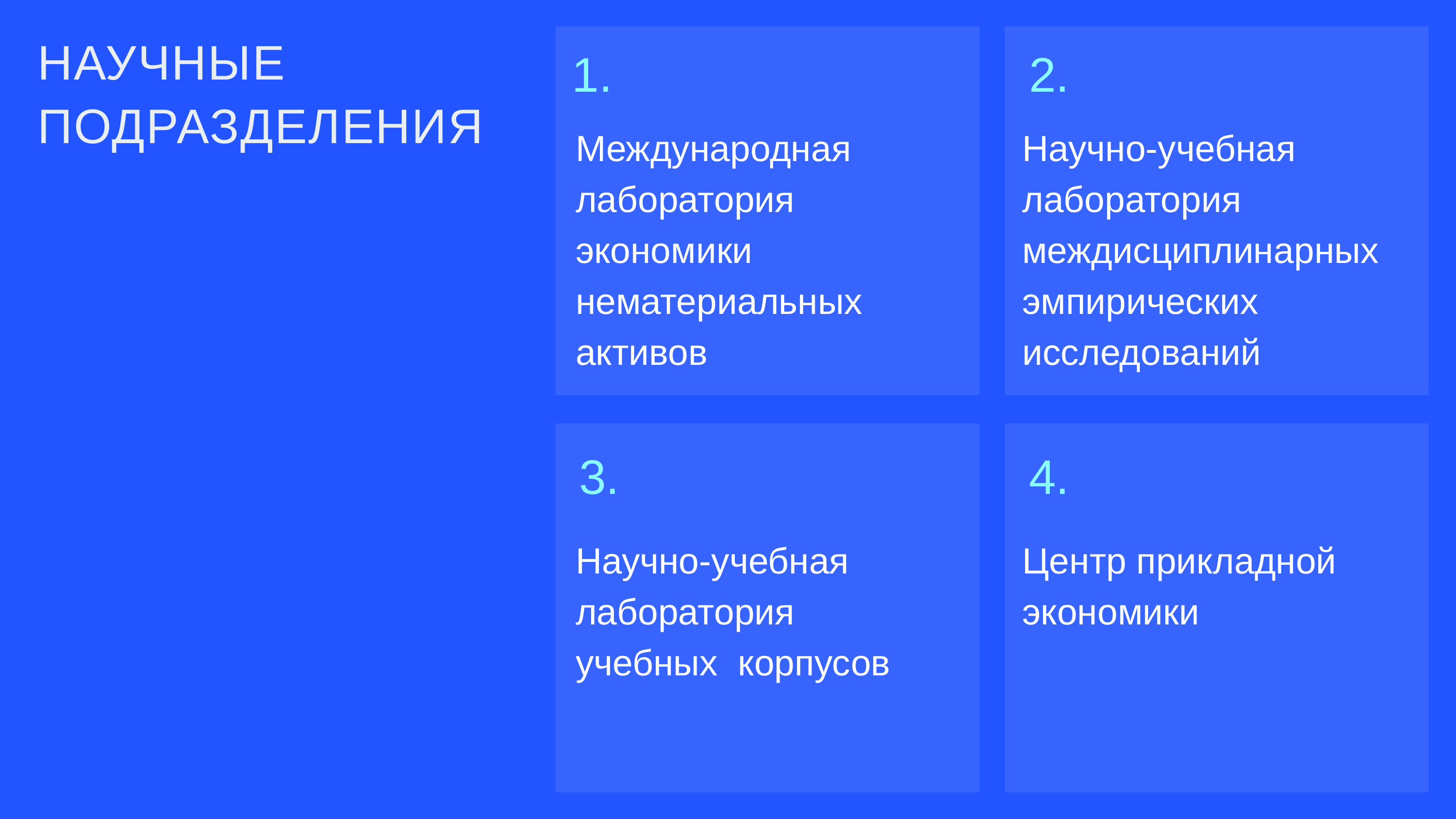

НАУЧНЫЕ ПОДРАЗДЕЛЕНИЯ

1.
2.
Международная лаборатория
экономики нематериальных
активов
Научно-учебная лаборатория междисциплинарных эмпирических исследований

3.
4.
Научно-учебная лаборатория учебных  корпусов
Центр прикладной экономики